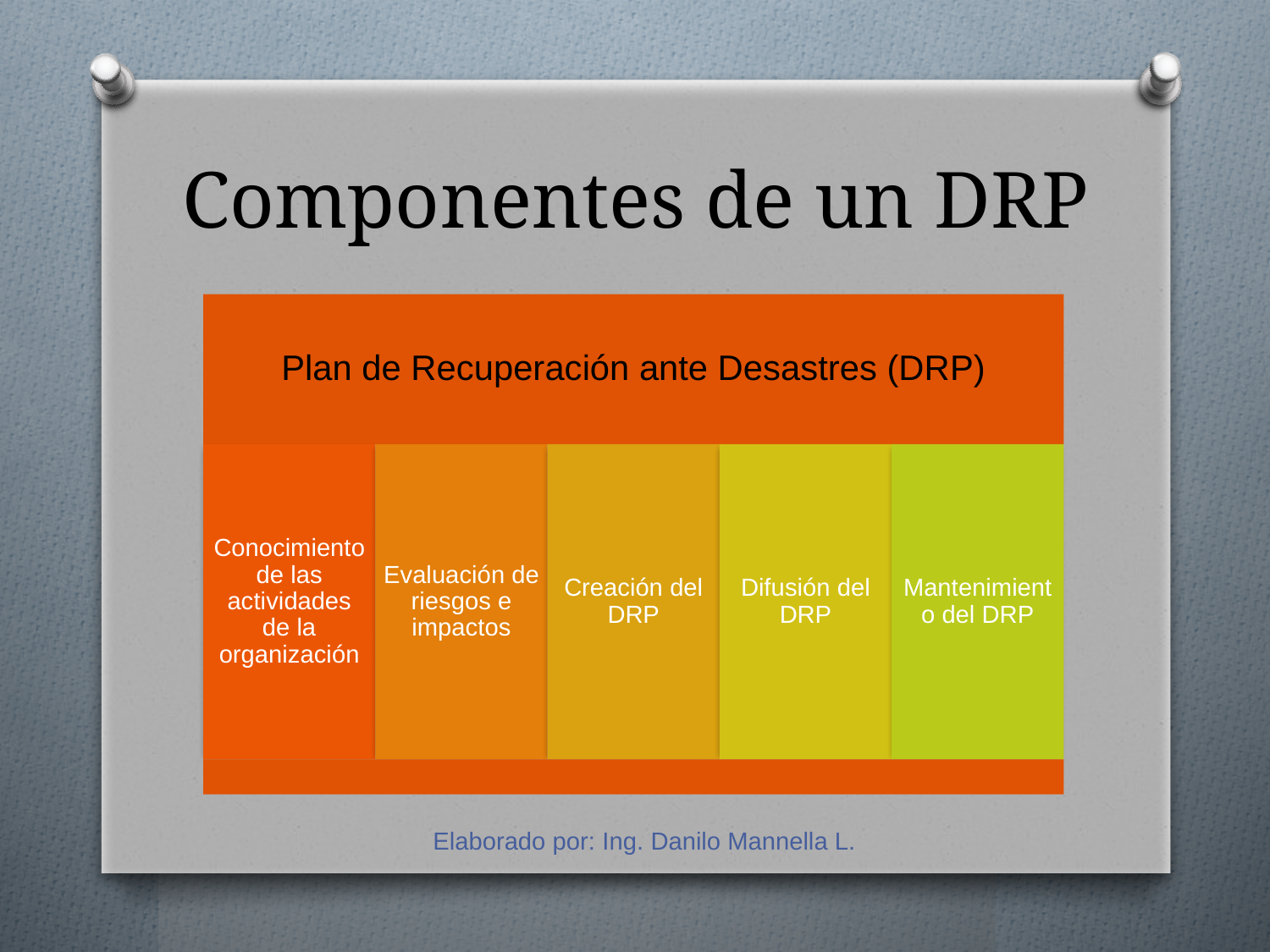

# Componentes de un DRP
Plan de Recuperación ante Desastres (DRP)
Conocimiento de las actividades de la organización
Evaluación de riesgos e impactos
Creación del DRP
Difusión del DRP
Mantenimiento del DRP
Elaborado por: Ing. Danilo Mannella L.